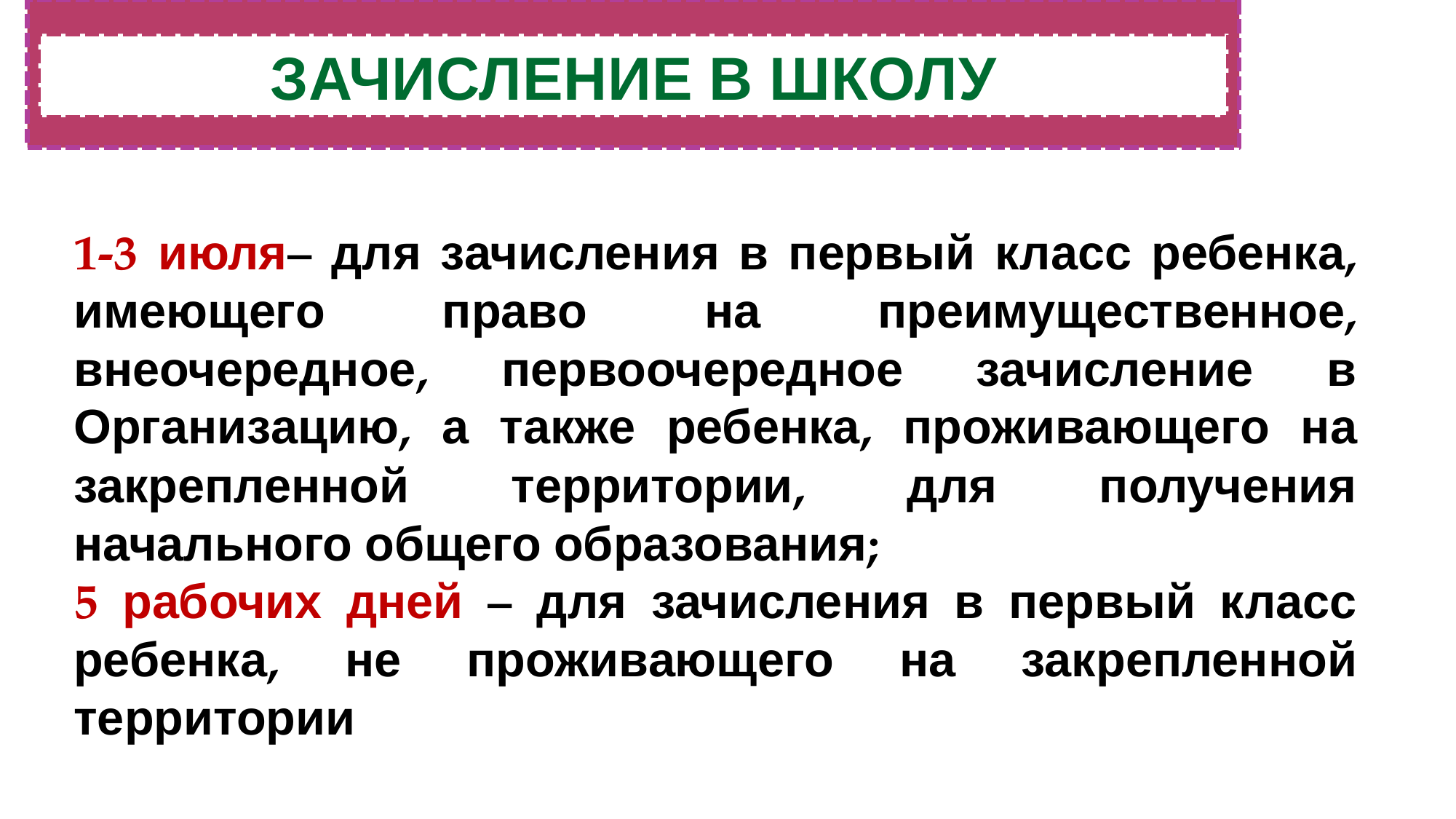

ЗАЧИСЛЕНИЕ В ШКОЛУ

1-3 июля– для зачисления в первый класс ребенка, имеющего право на преимущественное, внеочередное, первоочередное зачисление в Организацию, а также ребенка, проживающего на закрепленной территории, для получения начального общего образования;
5 рабочих дней – для зачисления в первый класс ребенка, не проживающего на закрепленной территории